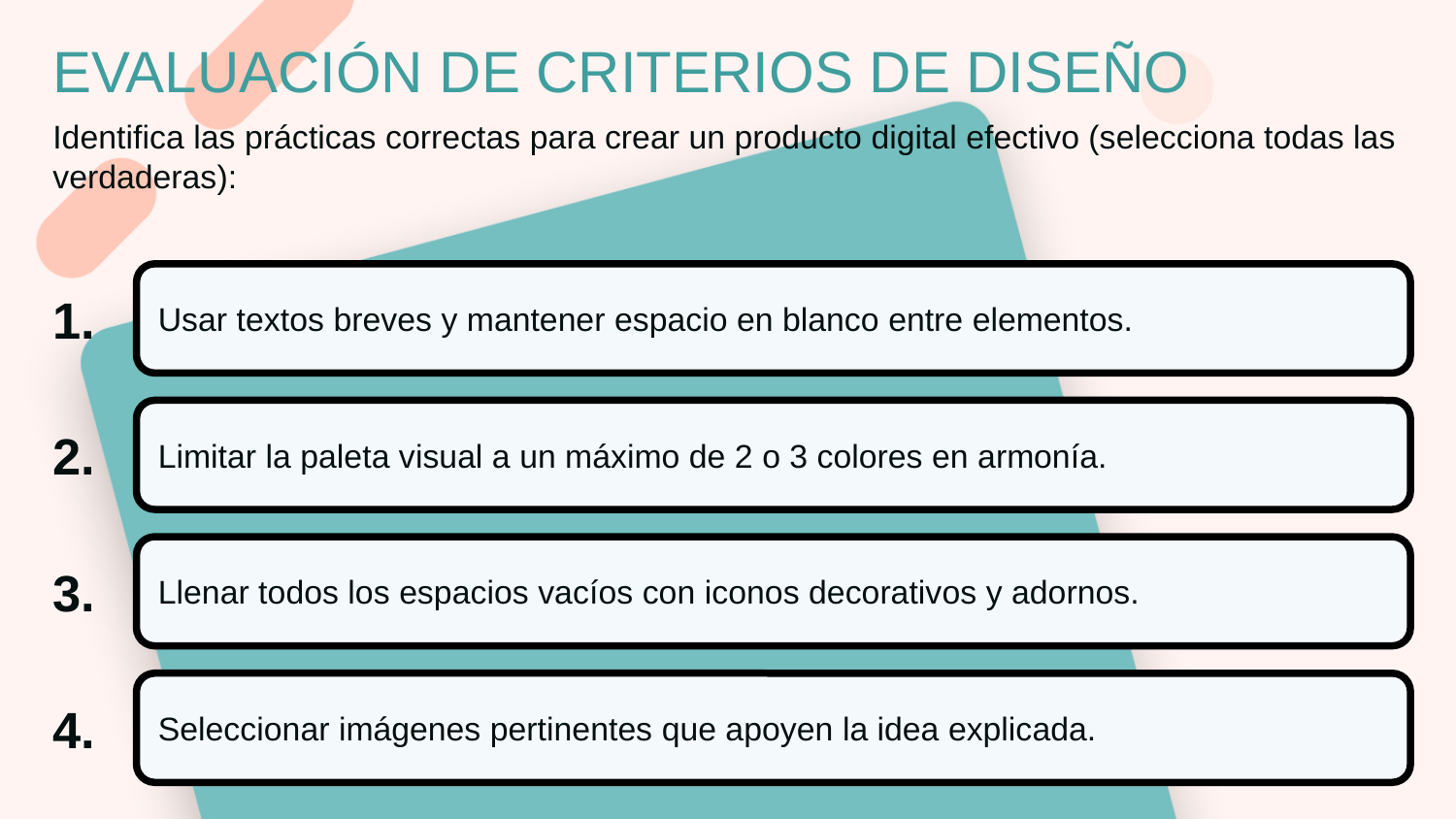

EVALUACIÓN DE CRITERIOS DE DISEÑO
Identifica las prácticas correctas para crear un producto digital efectivo (selecciona todas las verdaderas):
1.
Usar textos breves y mantener espacio en blanco entre elementos.
2.
Limitar la paleta visual a un máximo de 2 o 3 colores en armonía.
3.
Llenar todos los espacios vacíos con iconos decorativos y adornos.
4.
Seleccionar imágenes pertinentes que apoyen la idea explicada.